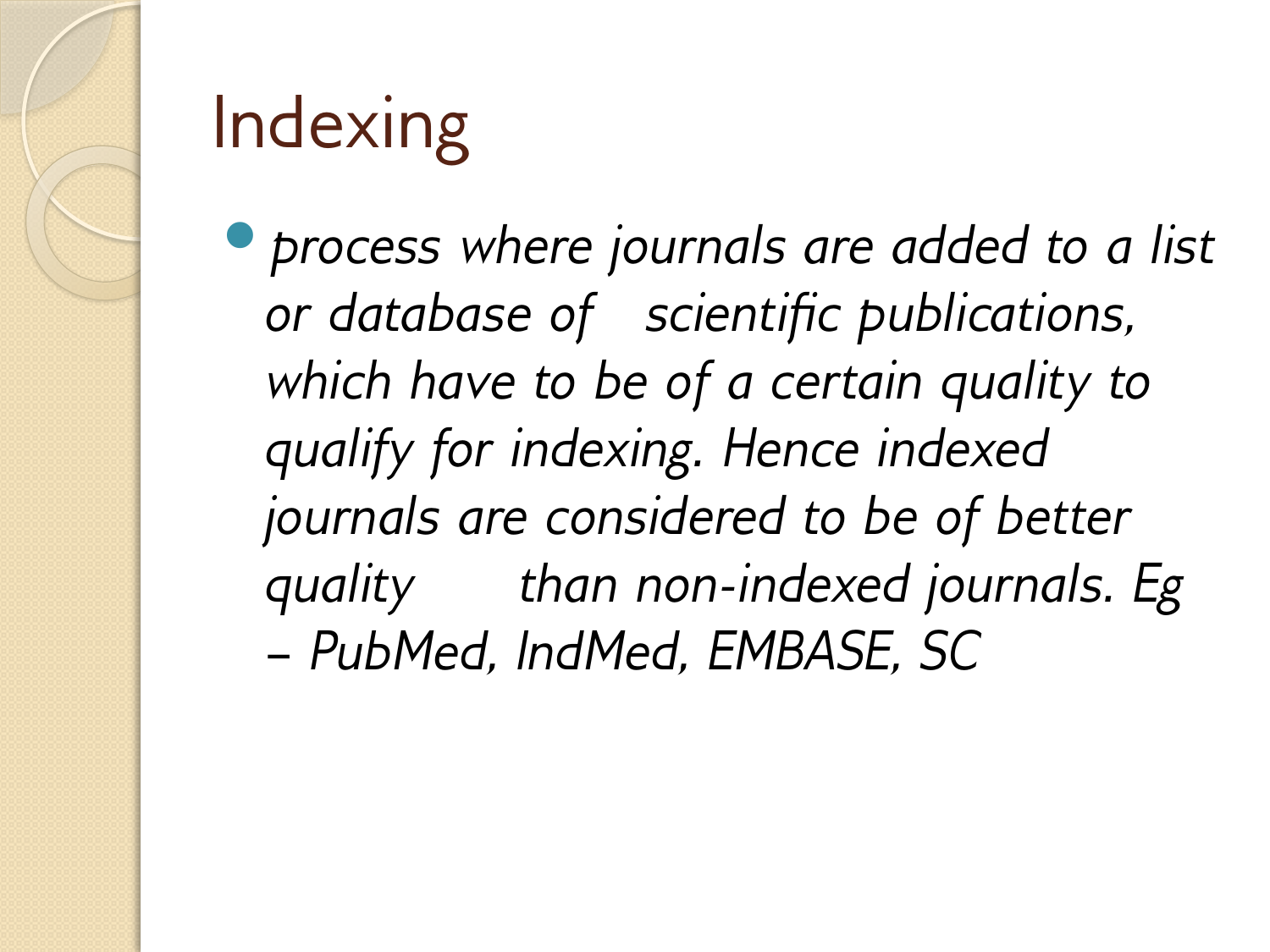

# Indexing
process where journals are added to a list or database of 	scientific publications, which have to be of a certain quality to qualify for indexing. Hence indexed journals are considered to be of better quality 	than non-indexed journals. Eg – PubMed, IndMed, EMBASE, SC